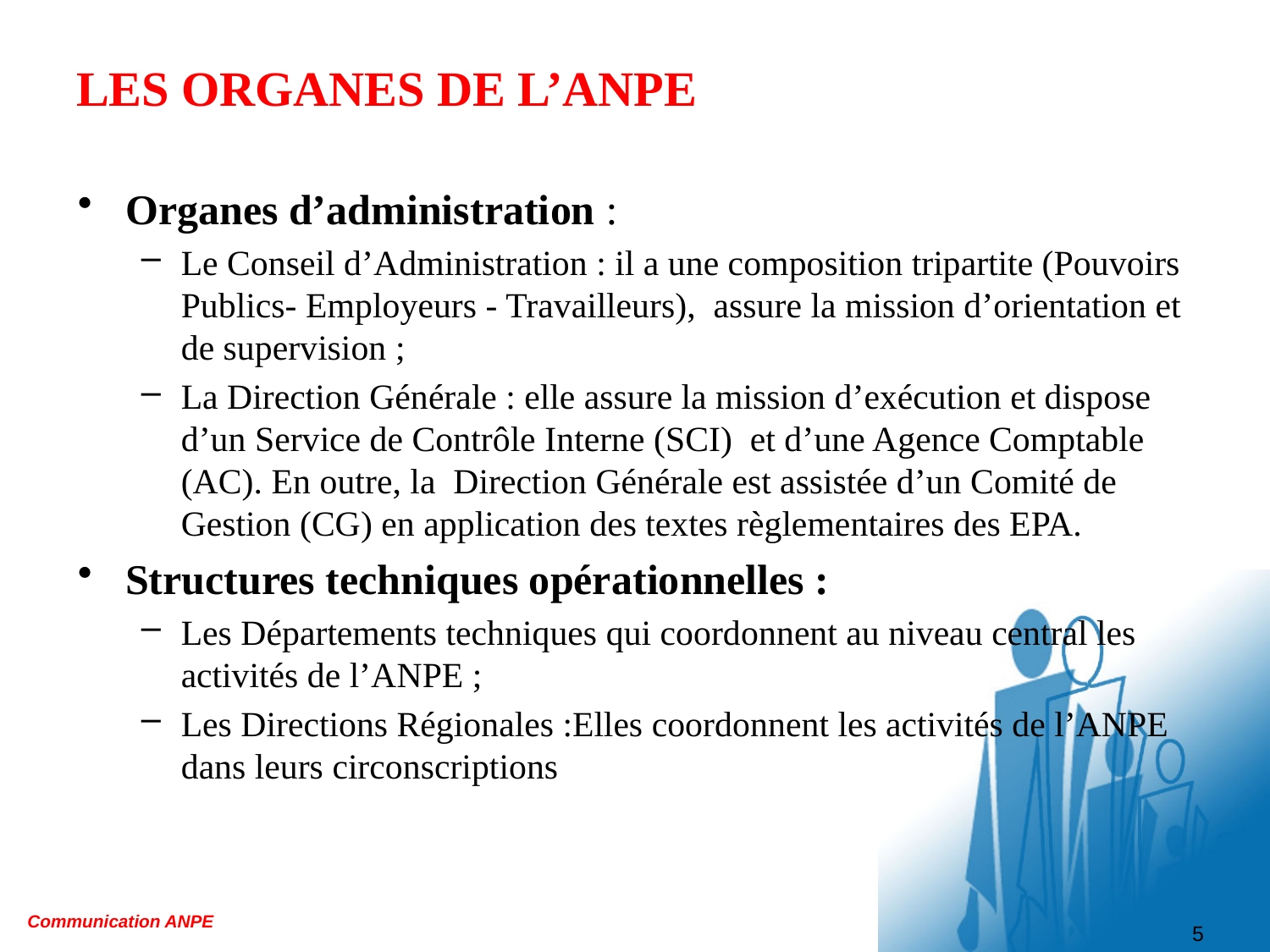

# LES ORGANES DE L’ANPE
Organes d’administration :
Le Conseil d’Administration : il a une composition tripartite (Pouvoirs Publics- Employeurs - Travailleurs),  assure la mission d’orientation et de supervision ;
La Direction Générale : elle assure la mission d’exécution et dispose d’un Service de Contrôle Interne (SCI)  et d’une Agence Comptable (AC). En outre, la  Direction Générale est assistée d’un Comité de Gestion (CG) en application des textes règlementaires des EPA.
Structures techniques opérationnelles :
Les Départements techniques qui coordonnent au niveau central les activités de l’ANPE ;
Les Directions Régionales :Elles coordonnent les activités de l’ANPE dans leurs circonscriptions